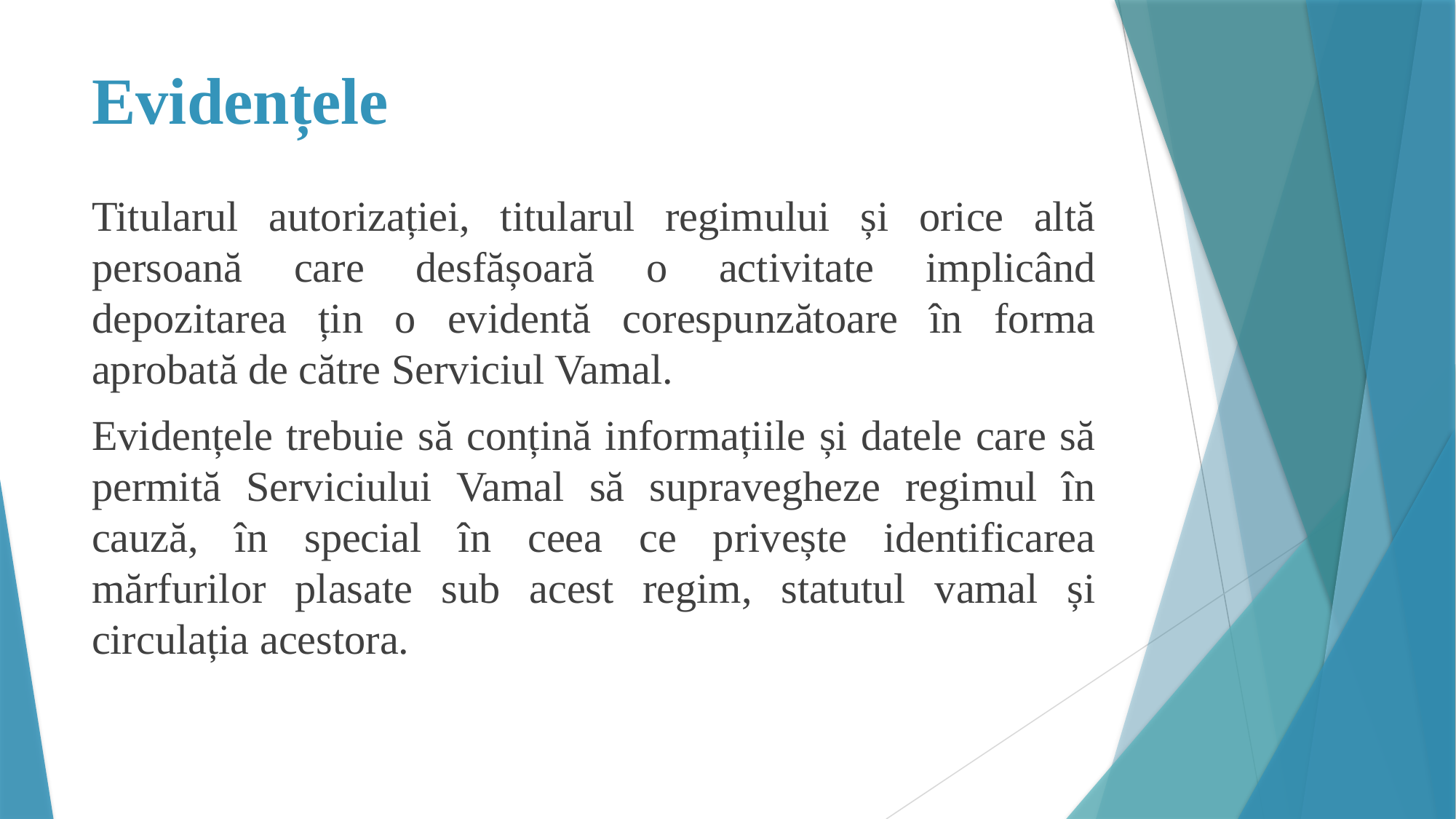

# Evidențele
Titularul autorizației, titularul regimului și orice altă persoană care desfășoară o activitate implicând depozitarea țin o evidentă corespunzătoare în forma aprobată de către Serviciul Vamal.
Evidențele trebuie să conțină informațiile și datele care să permită Serviciului Vamal să supravegheze regimul în cauză, în special în ceea ce privește identificarea mărfurilor plasate sub acest regim, statutul vamal și circulația acestora.